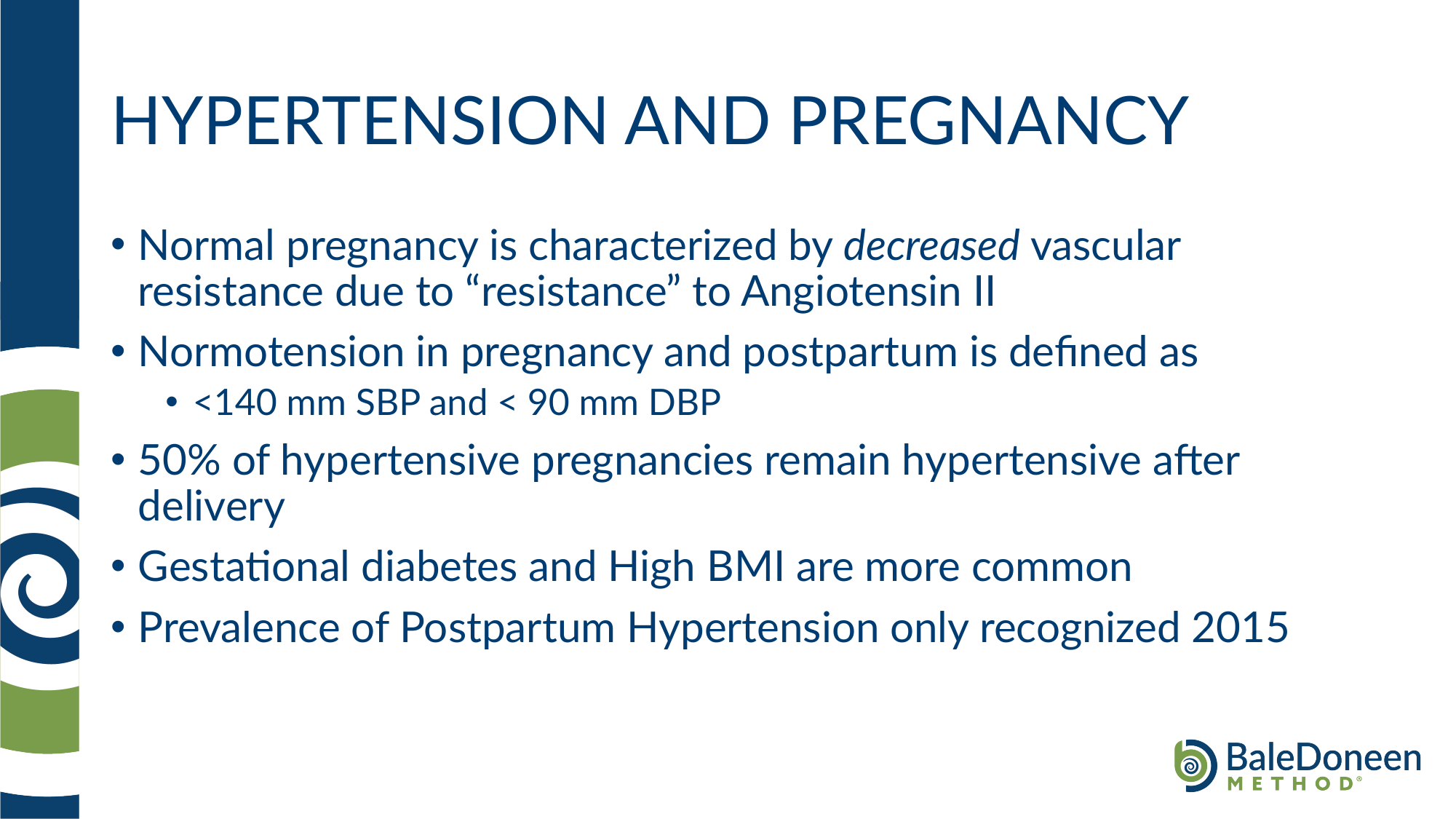

# HYPERTENSION AND PREGNANCY
Normal pregnancy is characterized by decreased vascular resistance due to “resistance” to Angiotensin II
Normotension in pregnancy and postpartum is defined as
<140 mm SBP and < 90 mm DBP
50% of hypertensive pregnancies remain hypertensive after delivery
Gestational diabetes and High BMI are more common
Prevalence of Postpartum Hypertension only recognized 2015